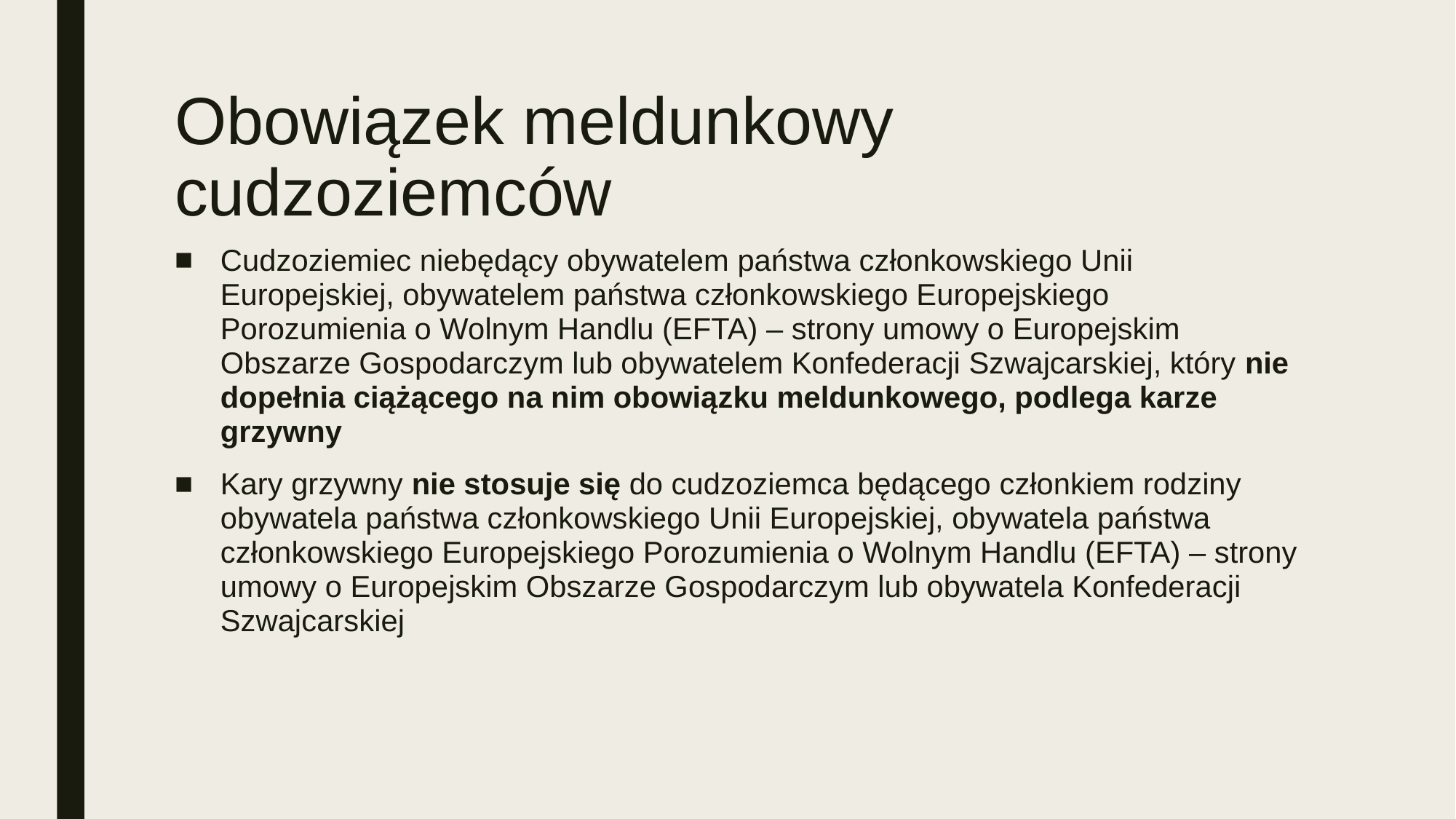

# Obowiązek meldunkowy cudzoziemców
Cudzoziemiec niebędący obywatelem państwa członkowskiego Unii Europejskiej, obywatelem państwa członkowskiego Europejskiego Porozumienia o Wolnym Handlu (EFTA) – strony umowy o Europejskim Obszarze Gospodarczym lub obywatelem Konfederacji Szwajcarskiej, który nie dopełnia ciążącego na nim obowiązku meldunkowego, podlega karze grzywny
Kary grzywny nie stosuje się do cudzoziemca będącego członkiem rodziny obywatela państwa członkowskiego Unii Europejskiej, obywatela państwa członkowskiego Europejskiego Porozumienia o Wolnym Handlu (EFTA) – strony umowy o Europejskim Obszarze Gospodarczym lub obywatela Konfederacji Szwajcarskiej